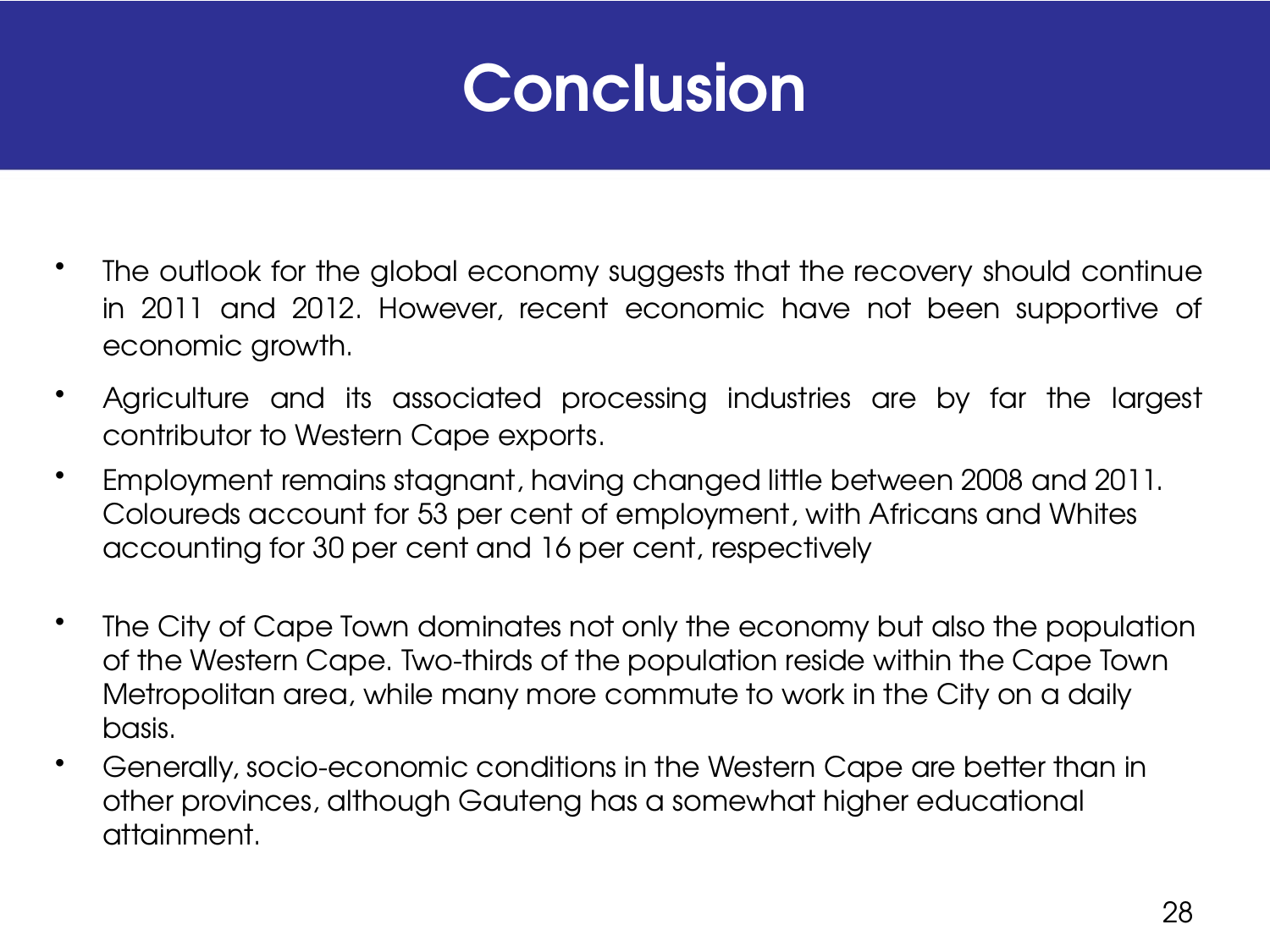

# Conclusion
The outlook for the global economy suggests that the recovery should continue in 2011 and 2012. However, recent economic have not been supportive of economic growth.
Agriculture and its associated processing industries are by far the largest contributor to Western Cape exports.
Employment remains stagnant, having changed little between 2008 and 2011. Coloureds account for 53 per cent of employment, with Africans and Whites accounting for 30 per cent and 16 per cent, respectively

The City of Cape Town dominates not only the economy but also the population of the Western Cape. Two-thirds of the population reside within the Cape Town Metropolitan area, while many more commute to work in the City on a daily basis.
Generally, socio-economic conditions in the Western Cape are better than in other provinces, although Gauteng has a somewhat higher educational attainment.